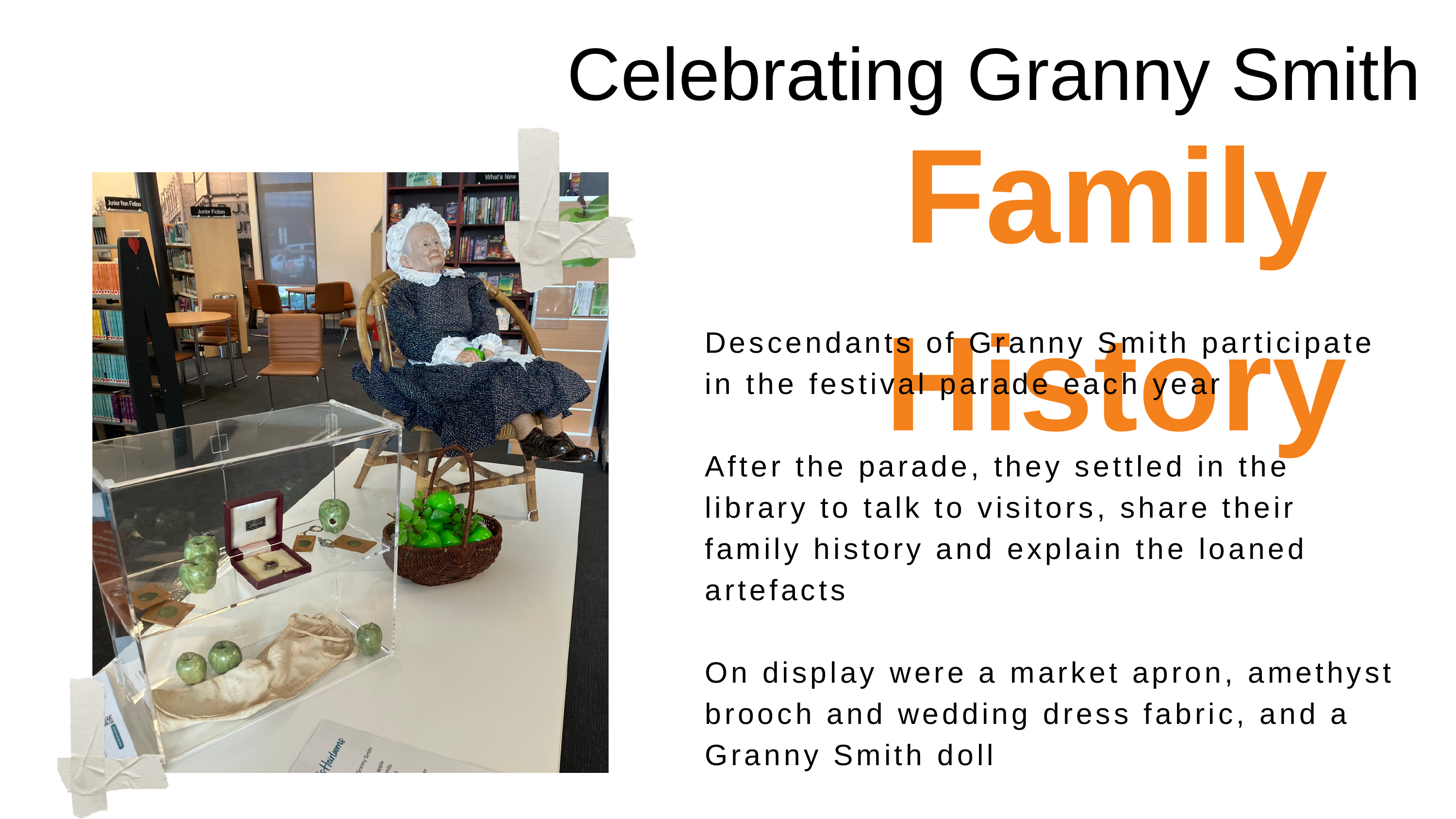

Celebrating Granny Smith
Family History

Descendants of Granny Smith participate in the festival parade each year

After the parade, they settled in the library to talk to visitors, share their family history and explain the loaned artefacts

On display were a market apron, amethyst brooch and wedding dress fabric, and a Granny Smith doll